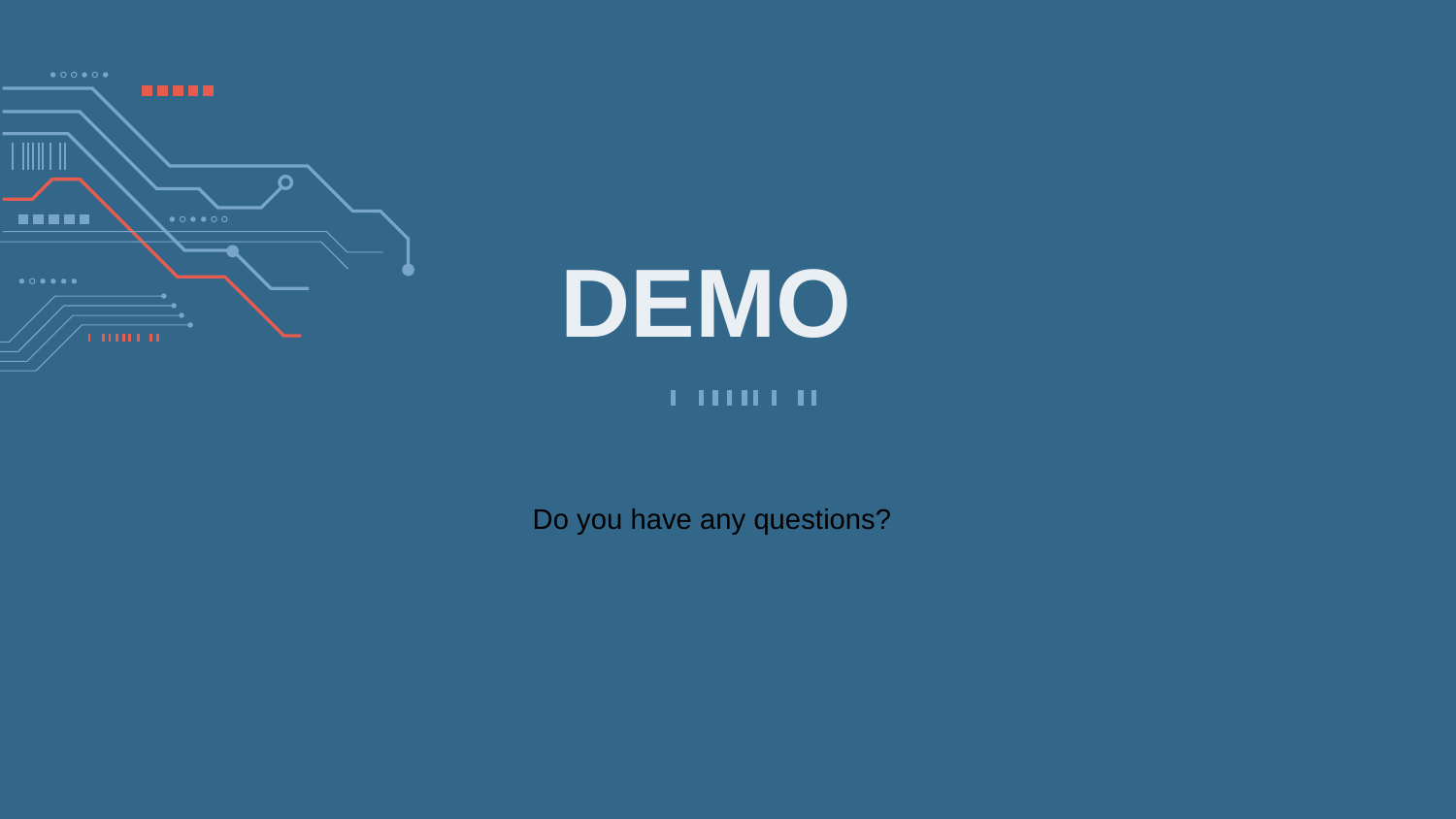

# DEMO
Do you have any questions?